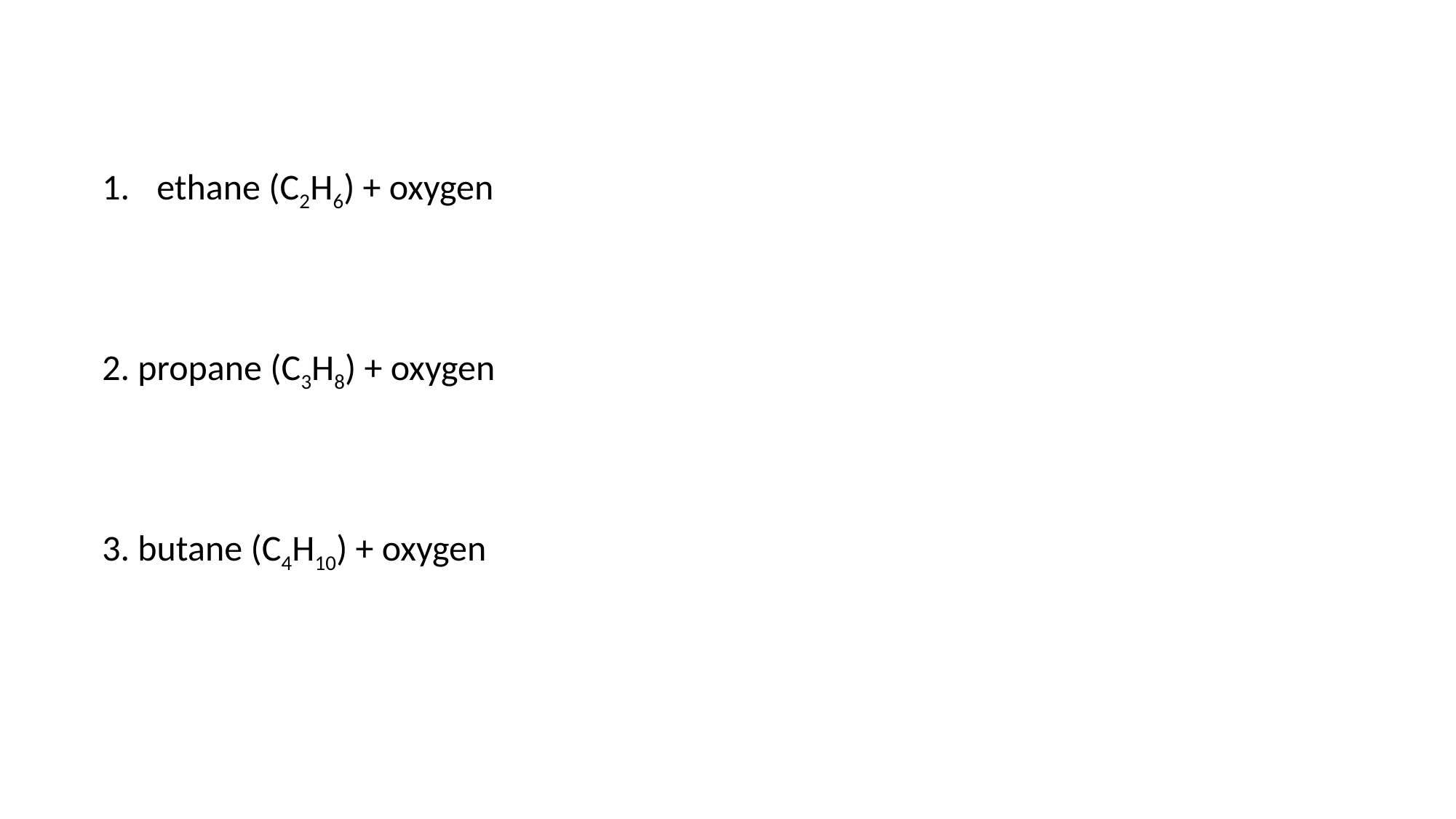

ethane (C2H6) + oxygen

2. propane (C3H8) + oxygen

3. butane (C4H10) + oxygen